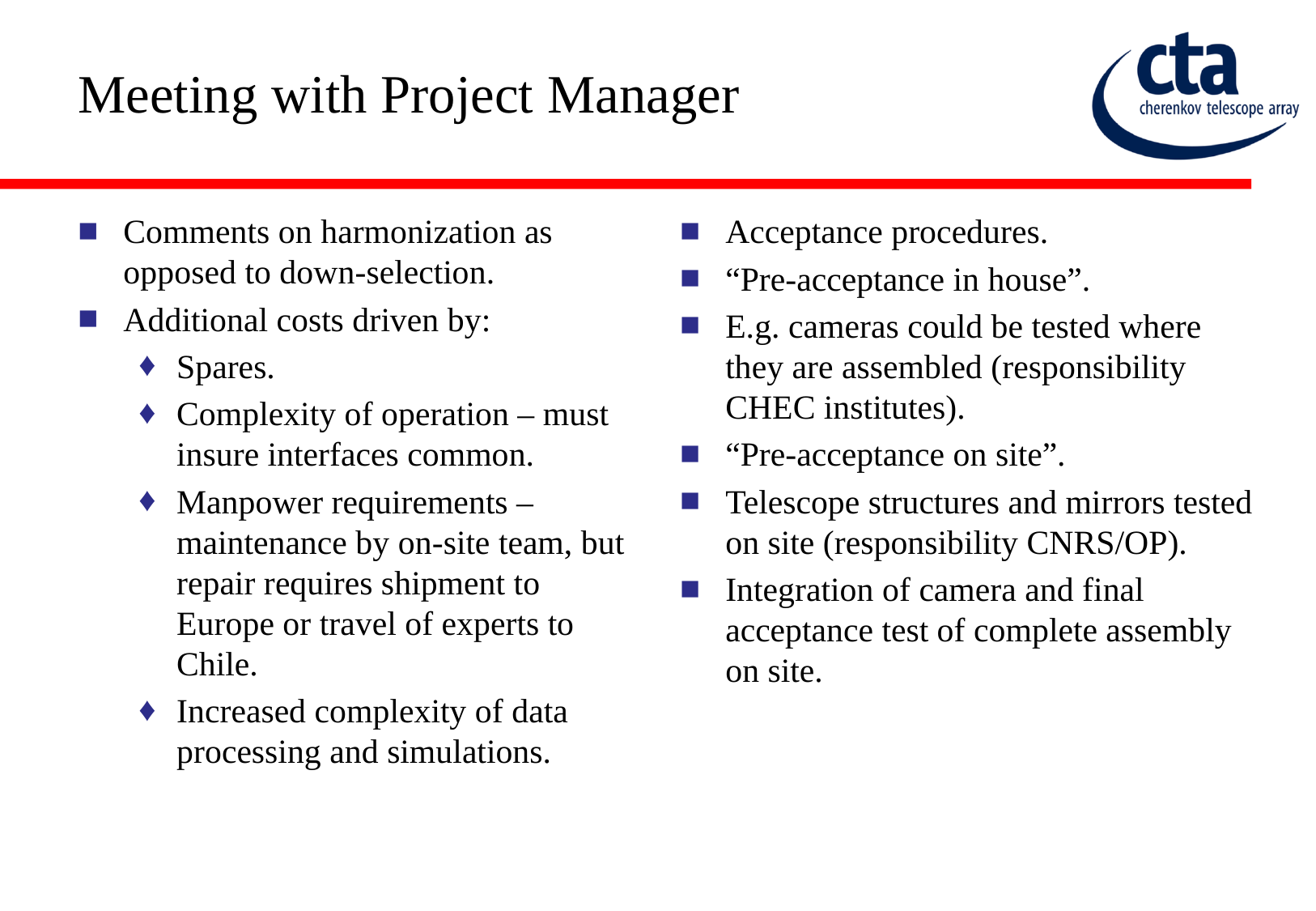

# Meeting with Project Manager
Comments on harmonization as opposed to down-selection.
Additional costs driven by:
Spares.
Complexity of operation – must insure interfaces common.
Manpower requirements – maintenance by on-site team, but repair requires shipment to Europe or travel of experts to Chile.
Increased complexity of data processing and simulations.

Acceptance procedures.
“Pre-acceptance in house”.
E.g. cameras could be tested where they are assembled (responsibility CHEC institutes).
“Pre-acceptance on site”.
Telescope structures and mirrors tested on site (responsibility CNRS/OP).
Integration of camera and final acceptance test of complete assembly on site.